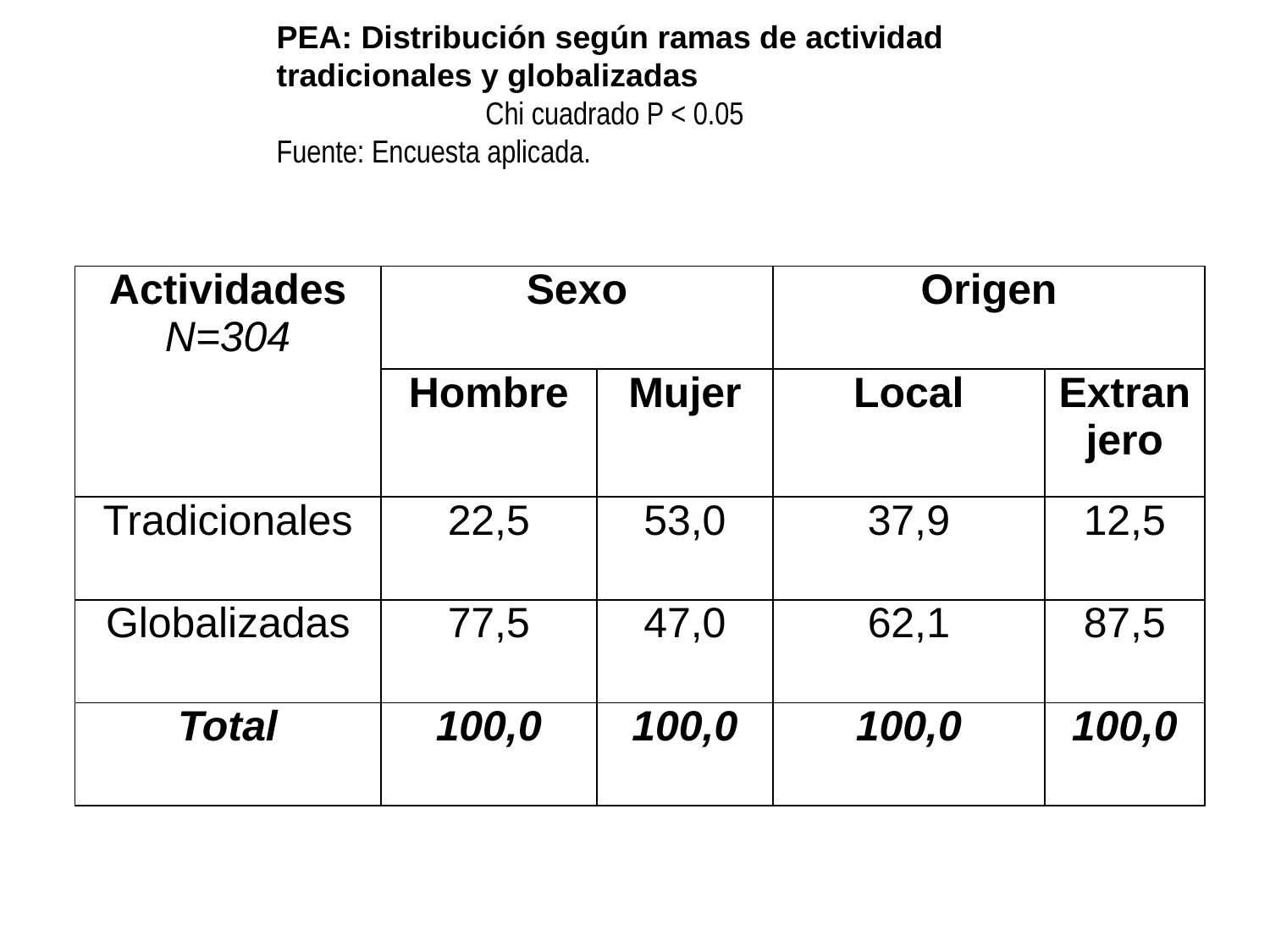

PEA: Distribución según ramas de actividad
tradicionales y globalizadas
Chi cuadrado P < 0.05
Fuente: Encuesta aplicada.
| Actividades N=304 | Sexo |  | Origen |  |
| --- | --- | --- | --- | --- |
|  | Hombre | Mujer | Local | Extranjero |
| Tradicionales | 22,5 | 53,0 | 37,9 | 12,5 |
| Globalizadas | 77,5 | 47,0 | 62,1 | 87,5 |
| Total | 100,0 | 100,0 | 100,0 | 100,0 |